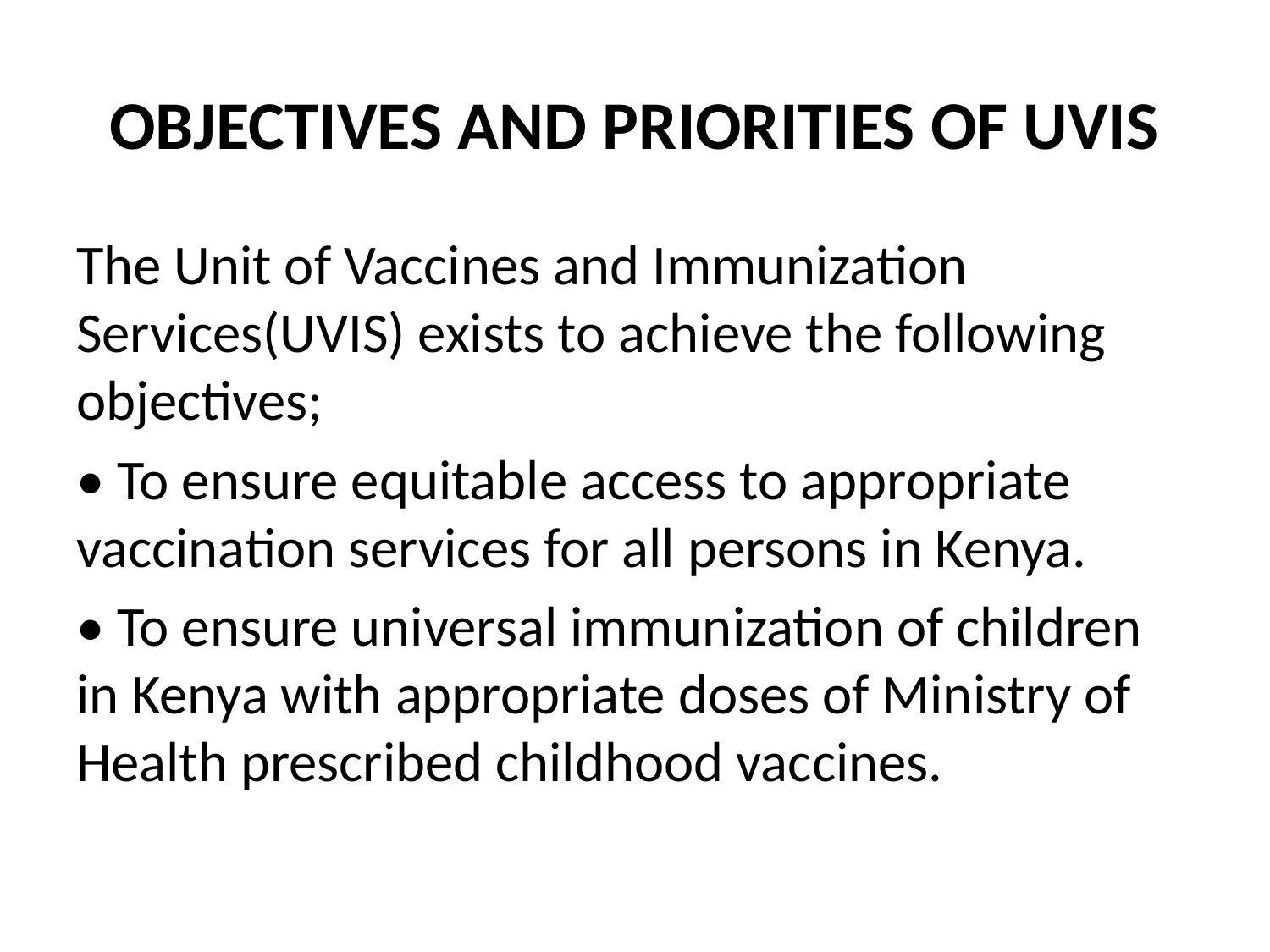

# OBJECTIVES AND PRIORITIES OF UVIS
The Unit of Vaccines and Immunization Services(UVIS) exists to achieve the following objectives;
• To ensure equitable access to appropriate vaccination services for all persons in Kenya.
• To ensure universal immunization of children in Kenya with appropriate doses of Ministry of Health prescribed childhood vaccines.